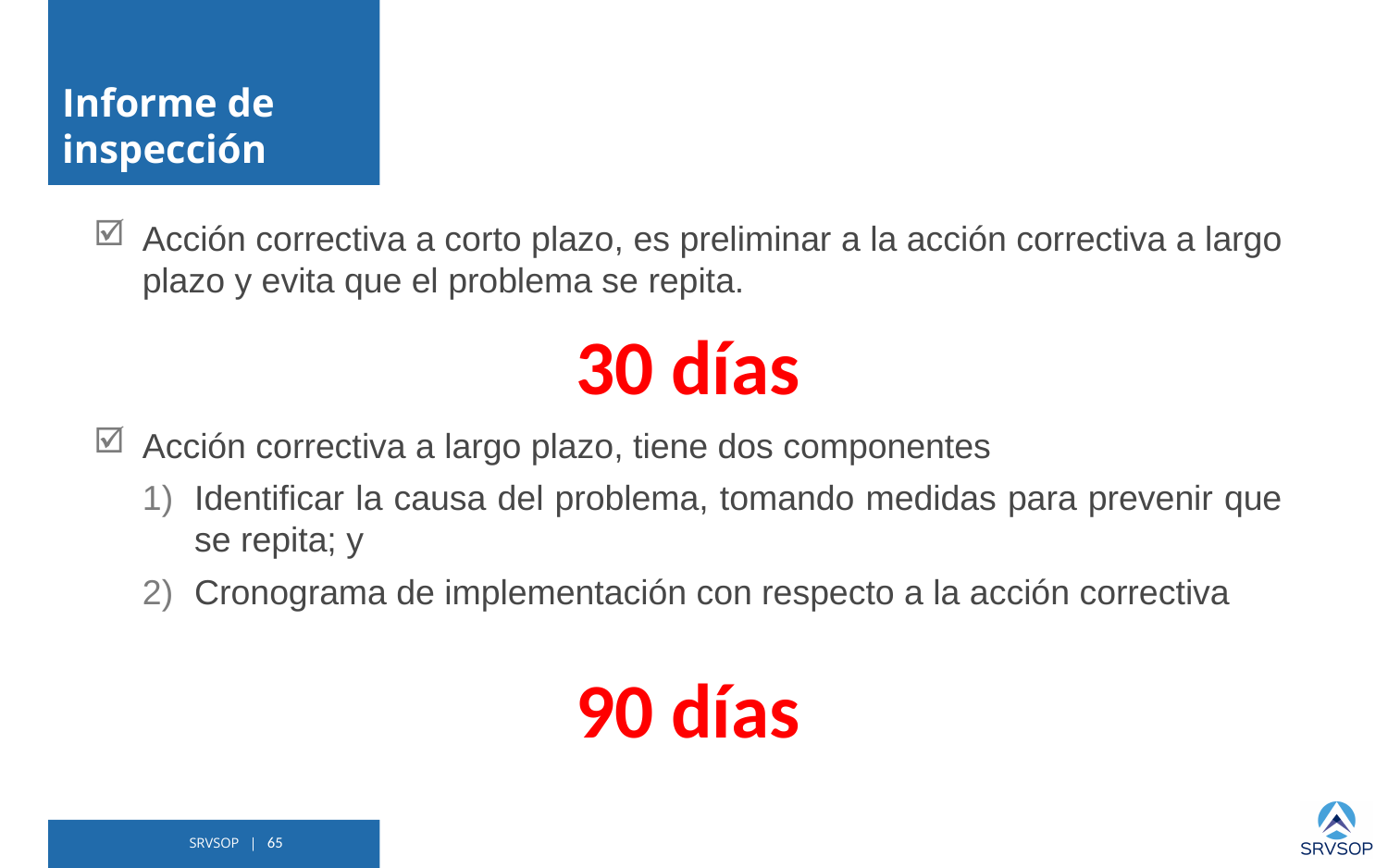

# Informe de inspección
Acción correctiva a corto plazo, es preliminar a la acción correctiva a largo plazo y evita que el problema se repita.

Acción correctiva a largo plazo, tiene dos componentes
Identificar la causa del problema, tomando medidas para prevenir que se repita; y
Cronograma de implementación con respecto a la acción correctiva
30 días
90 días